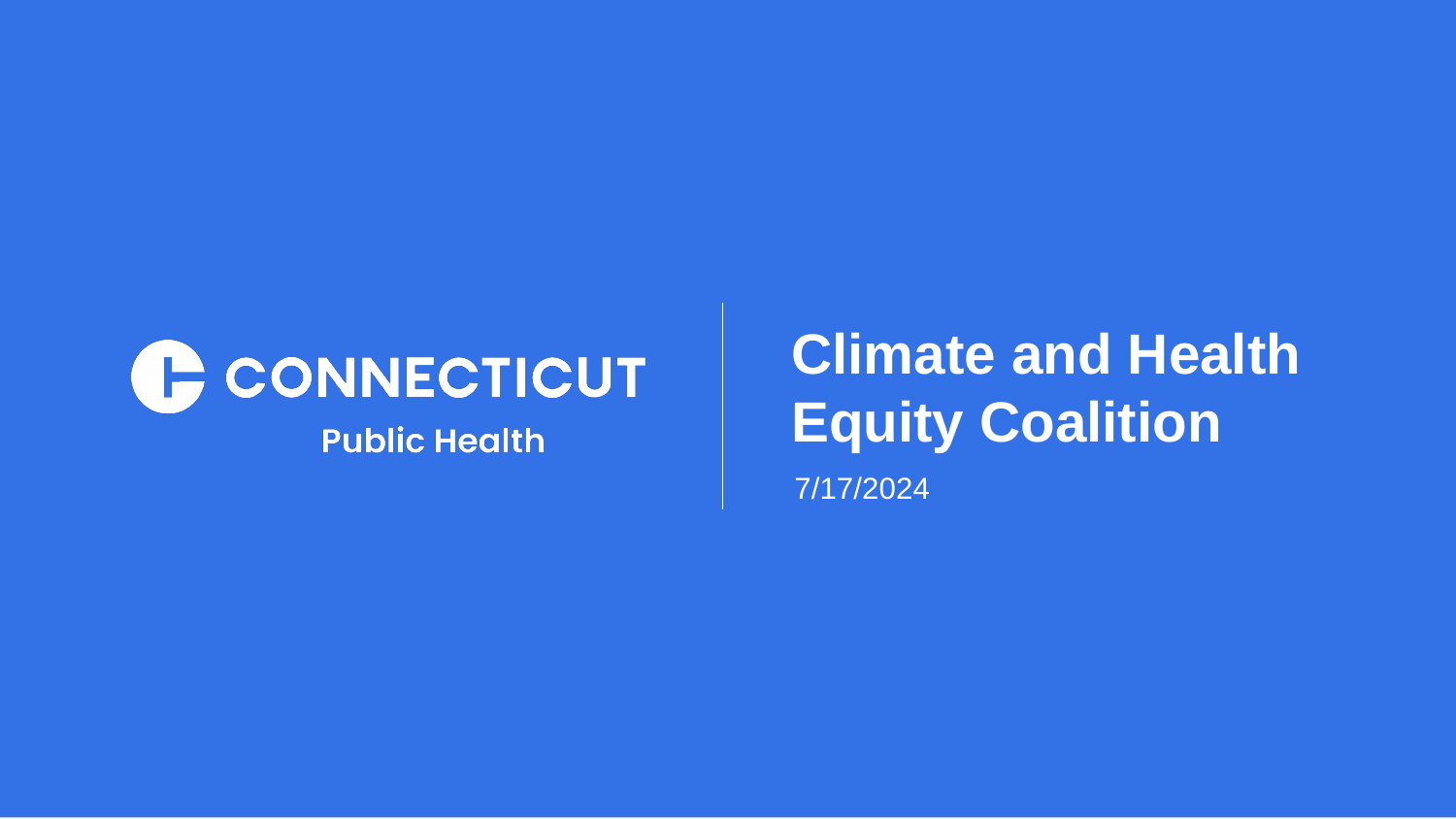

# Climate and Health Equity Coalition
7/17/2024